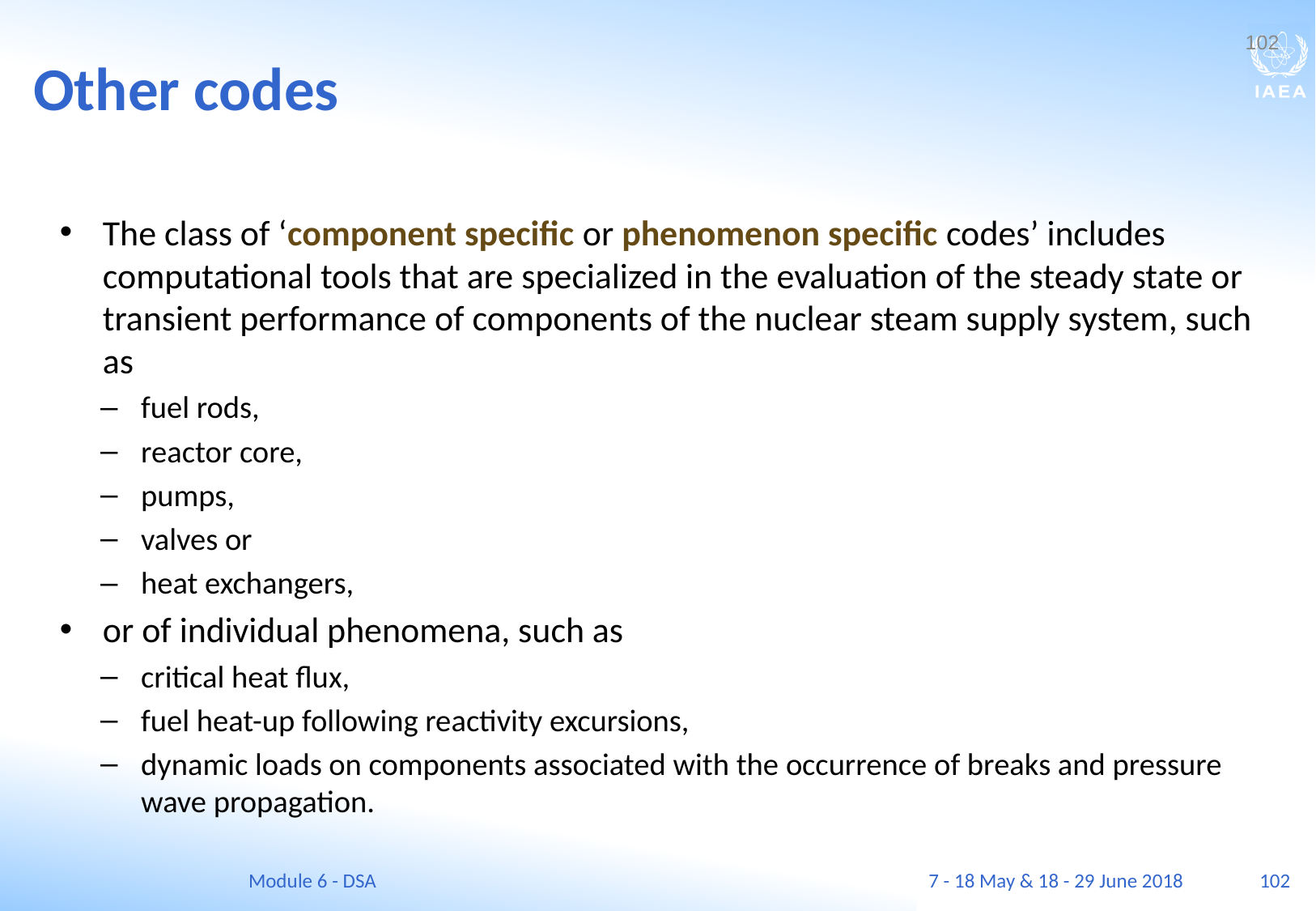

Other codes
102
The class of ‘component specific or phenomenon specific codes’ includes computational tools that are specialized in the evaluation of the steady state or transient performance of components of the nuclear steam supply system, such as
fuel rods,
reactor core,
pumps,
valves or
heat exchangers,
or of individual phenomena, such as
critical heat flux,
fuel heat-up following reactivity excursions,
dynamic loads on components associated with the occurrence of breaks and pressure wave propagation.
Module 6 - DSA
7 - 18 May & 18 - 29 June 2018
102